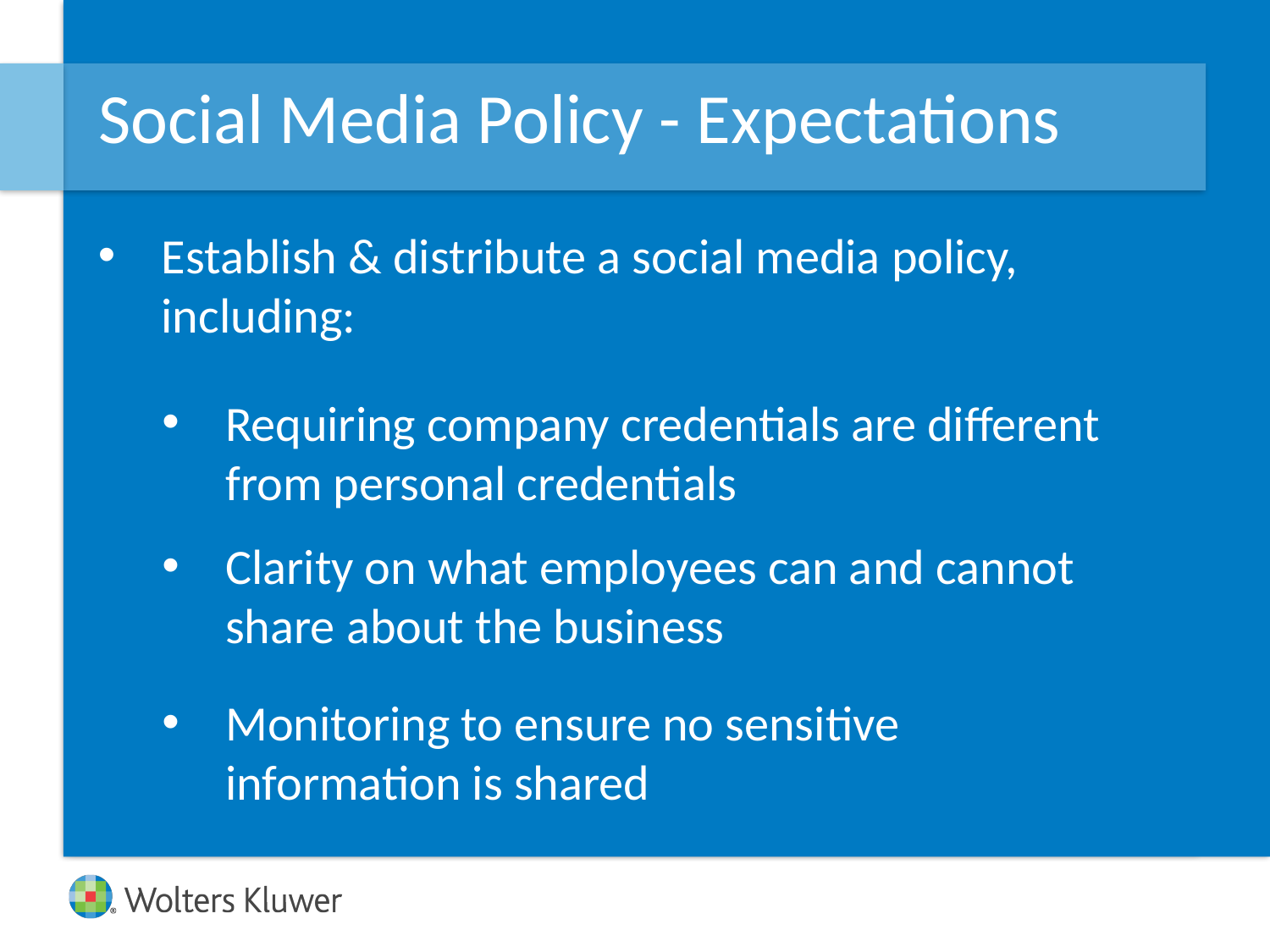

# Social Media Policy - Expectations
Establish & distribute a social media policy, including:
Requiring company credentials are different from personal credentials
Clarity on what employees can and cannot share about the business
Monitoring to ensure no sensitive information is shared